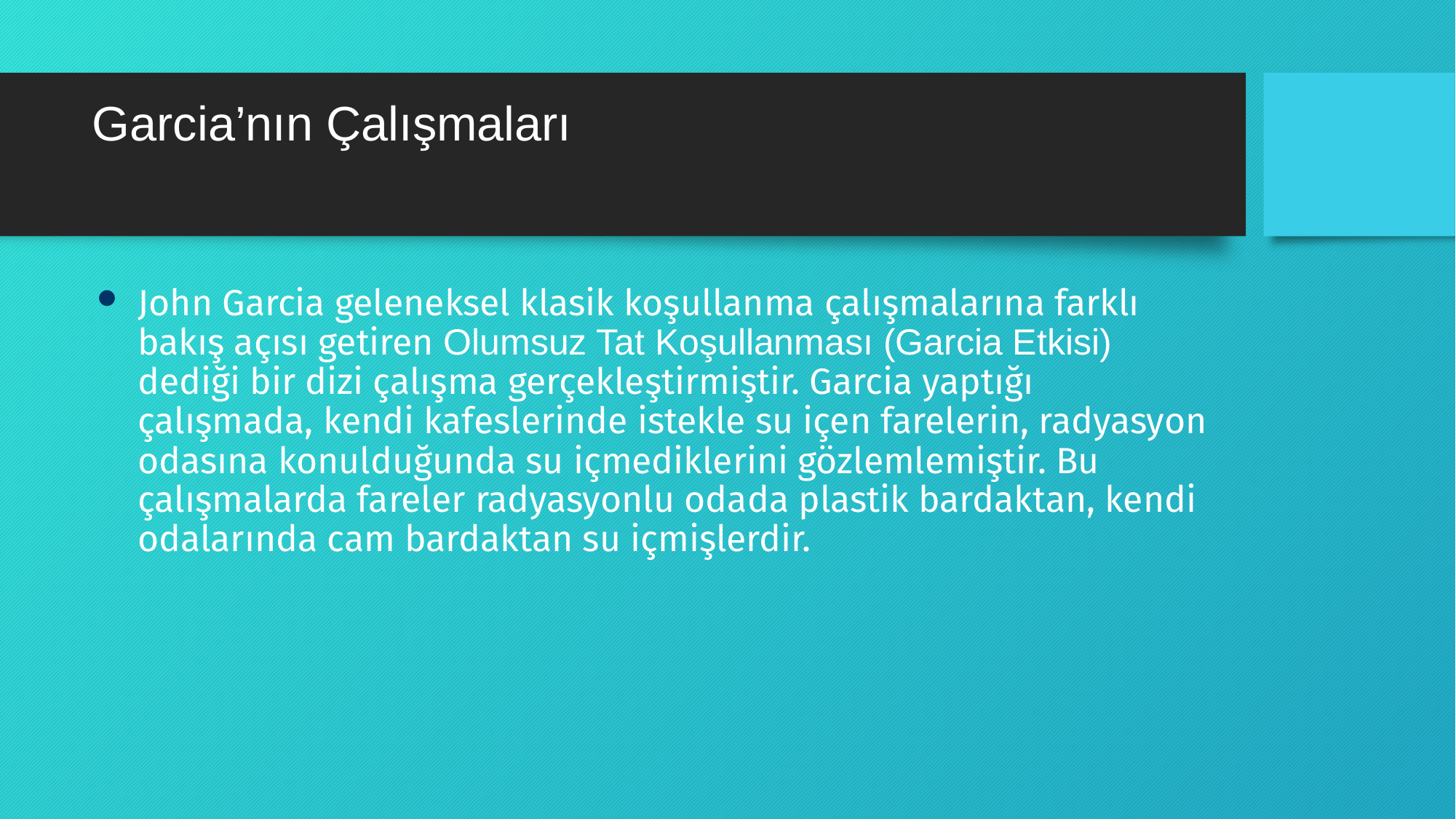

# Garcia’nın Çalışmaları
John Garcia geleneksel klasik koşullanma çalışmalarına farklı bakış açısı getiren Olumsuz Tat Koşullanması (Garcia Etkisi) dediği bir dizi çalışma gerçekleştirmiştir. Garcia yaptığı çalışmada, kendi kafeslerinde istekle su içen farelerin, radyasyon odasına konulduğunda su içmediklerini gözlemlemiştir. Bu çalışmalarda fareler radyasyonlu odada plastik bardaktan, kendi odalarında cam bardaktan su içmişlerdir.